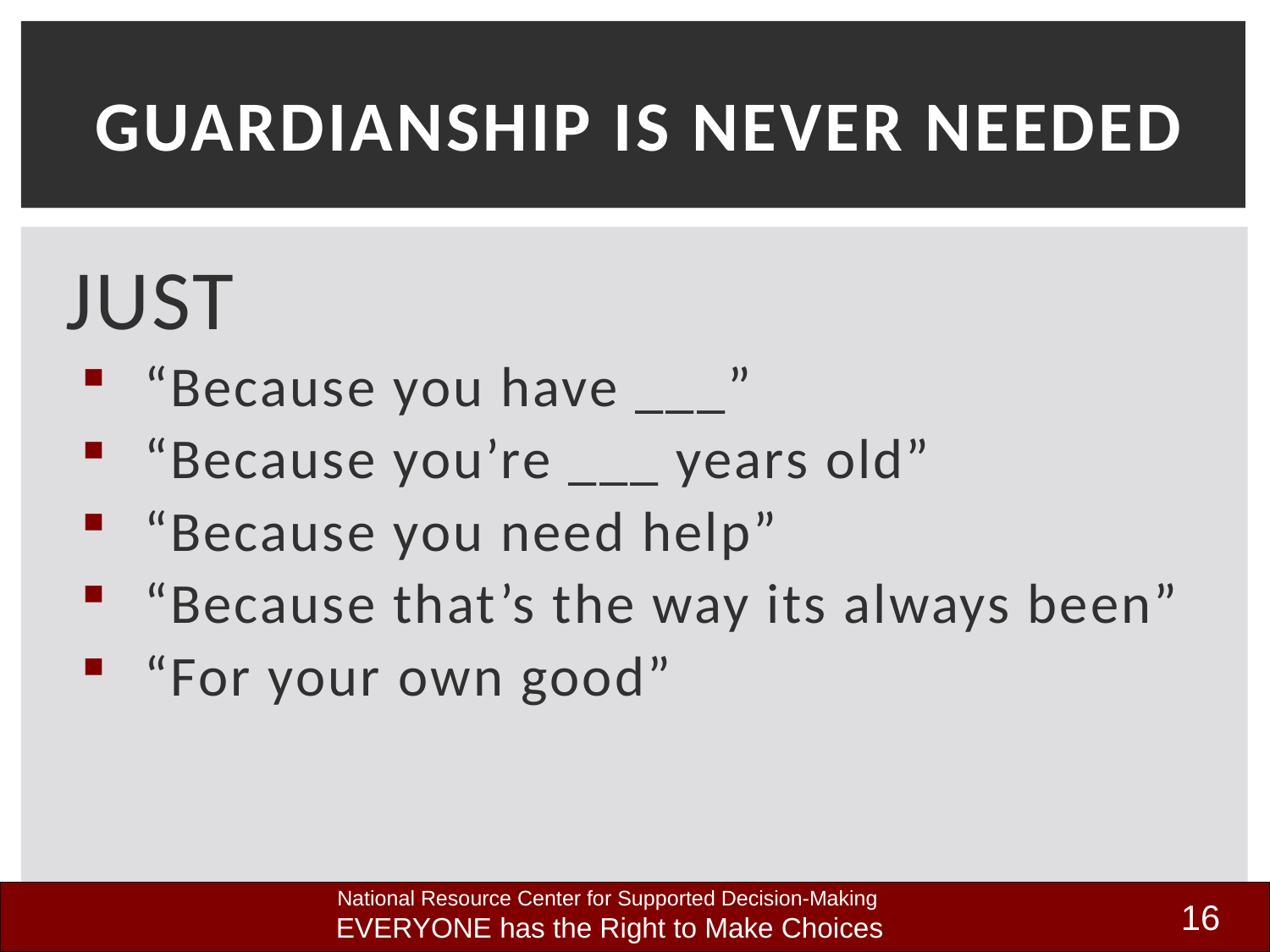

# Guardianship Is NEVER Needed
JUST
“Because you have ___”
“Because you’re ___ years old”
“Because you need help”
“Because that’s the way its always been”
“For your own good”

16
National Resource Center for Supported Decision-Making
EVERYONE has the Right to Make Choices